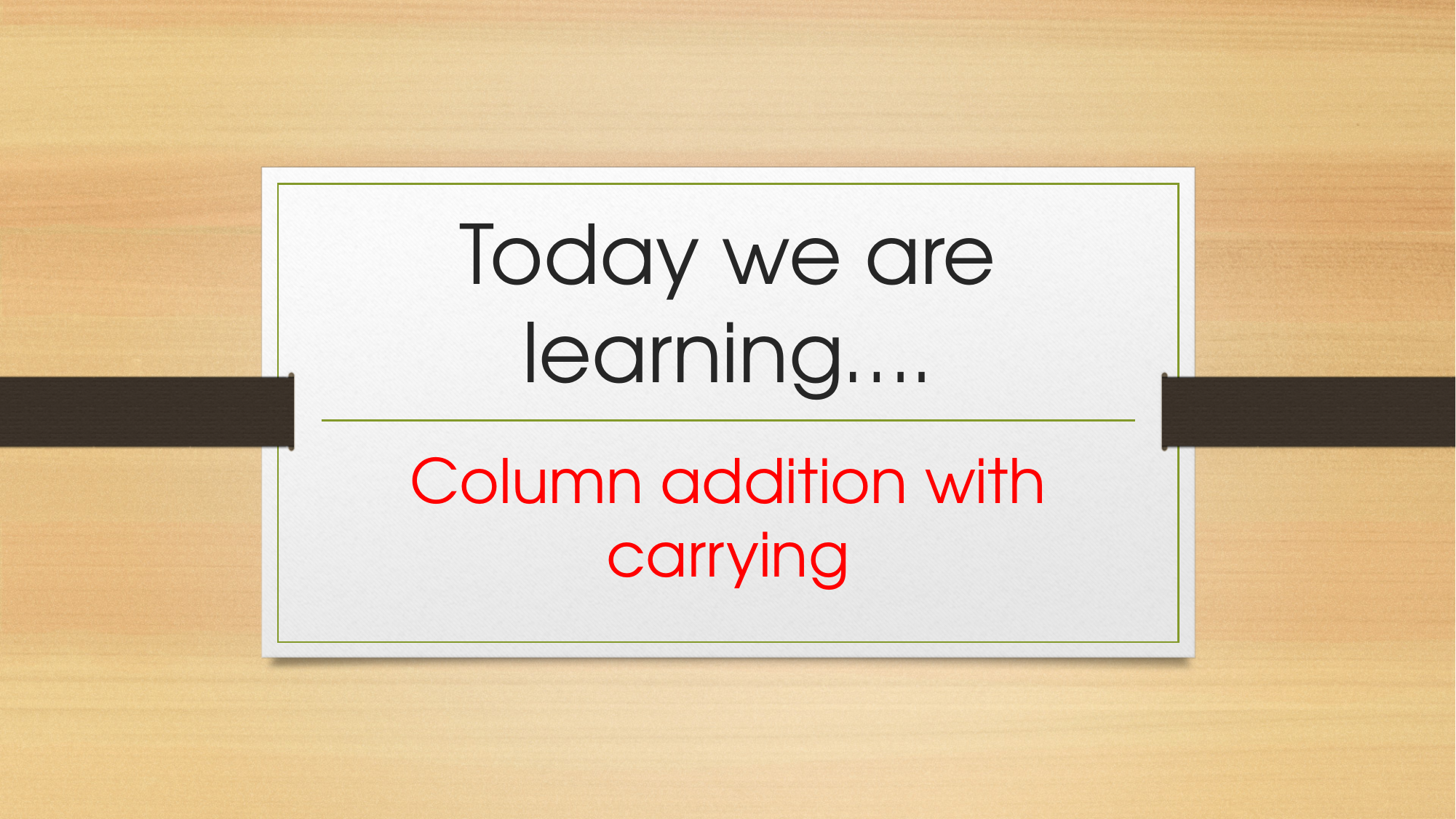

# Today we are learning….
Column addition with carrying